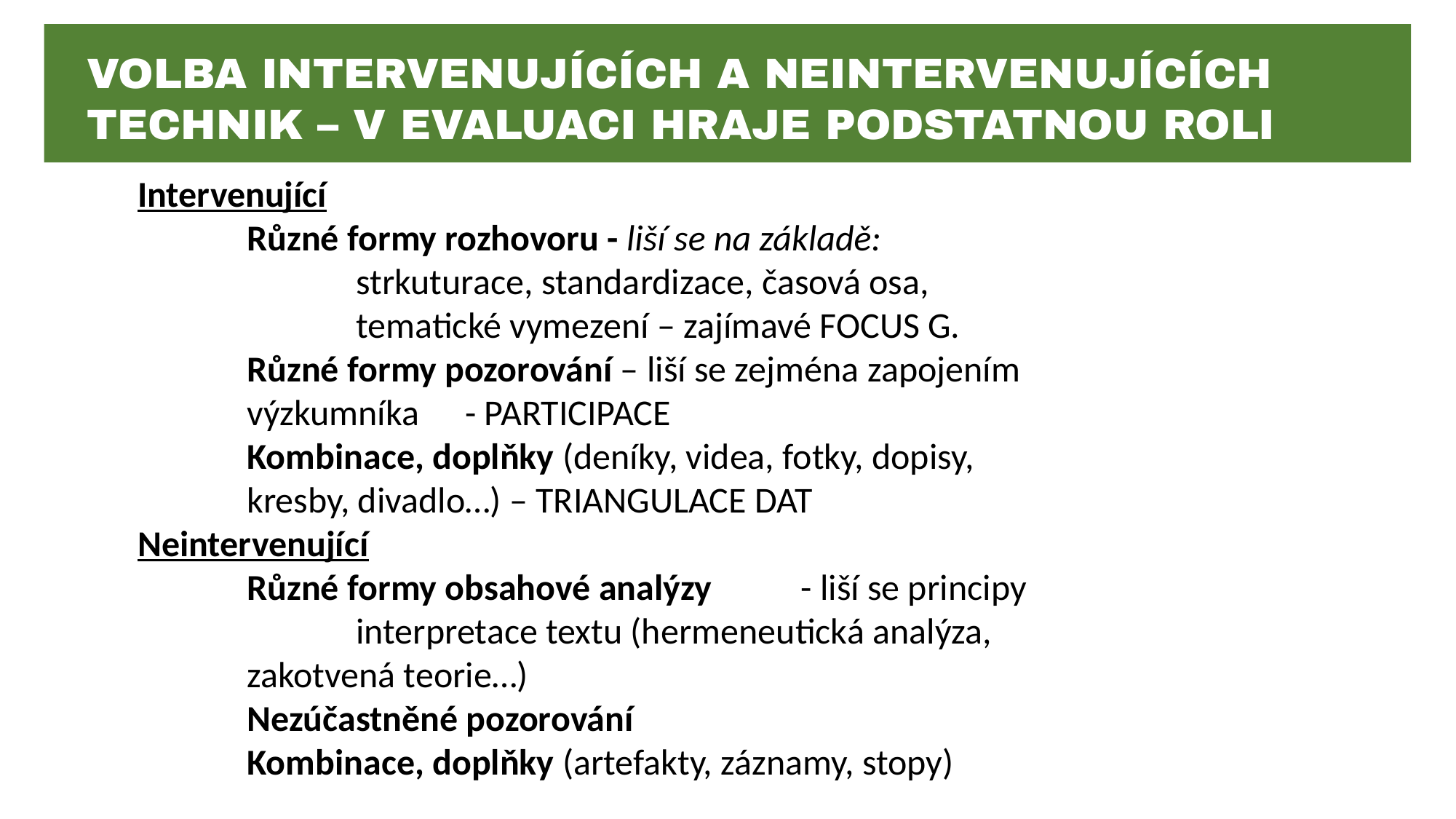

VOLBA INTERVENUJÍCÍCH A NEINTERVENUJÍCÍCH TECHNIK – V EVALUACI HRAJE PODSTATNOU ROLI
TECHNIKY SBĚRU DAT

Intervenující
	Různé formy rozhovoru - liší se na základě:
		strkuturace, standardizace, časová osa, 				tematické vymezení – zajímavé FOCUS G.
	Různé formy pozorování – liší se zejména zapojením 		výzkumníka	- PARTICIPACE
	Kombinace, doplňky (deníky, videa, fotky, dopisy, 			kresby, divadlo…) – TRIANGULACE DAT
Neintervenující
	Různé formy obsahové analýzy	 - liší se principy 			interpretace textu (hermeneutická analýza, 			zakotvená teorie…)
	Nezúčastněné pozorování
	Kombinace, doplňky (artefakty, záznamy, stopy)